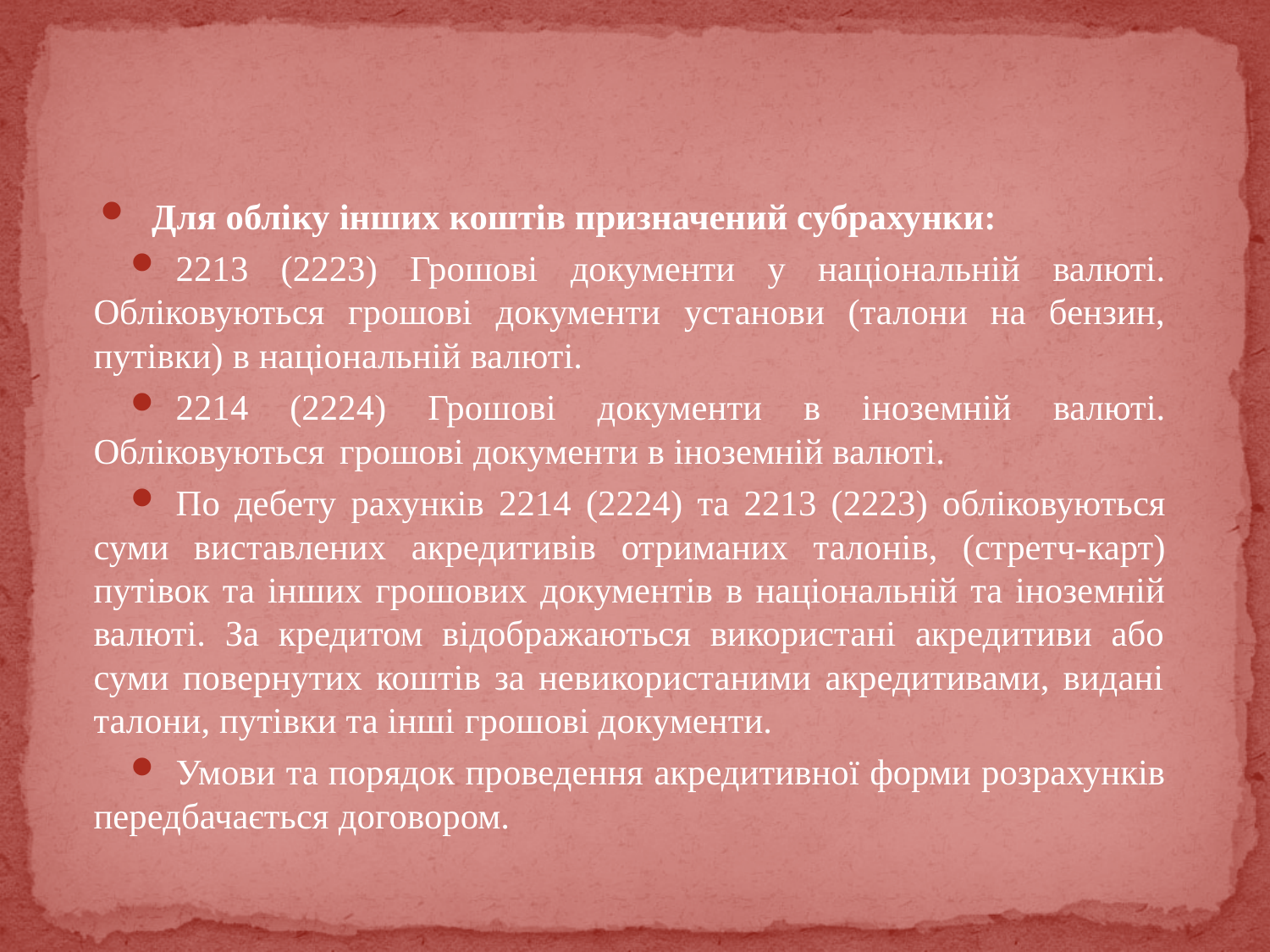

#
Для обліку інших коштів призначений субрахунки:
2213 (2223) Грошові документи у національній валюті. Обліковуються грошові документи установи (талони на бензин, путівки) в національній валюті.
2214 (2224) Грошові документи в іноземній валюті. Обліковуються грошові документи в іноземній валюті.
По дебету рахунків 2214 (2224) та 2213 (2223) обліковуються суми виставлених акредитивів отриманих талонів, (стретч-карт) путівок та інших грошових документів в національній та іноземній валюті. За кредитом відображаються використані акредитиви або суми повернутих коштів за невикористаними акредитивами, видані талони, путівки та інші грошові документи.
Умови та порядок проведення акредитивної форми розрахунків передбачається договором.